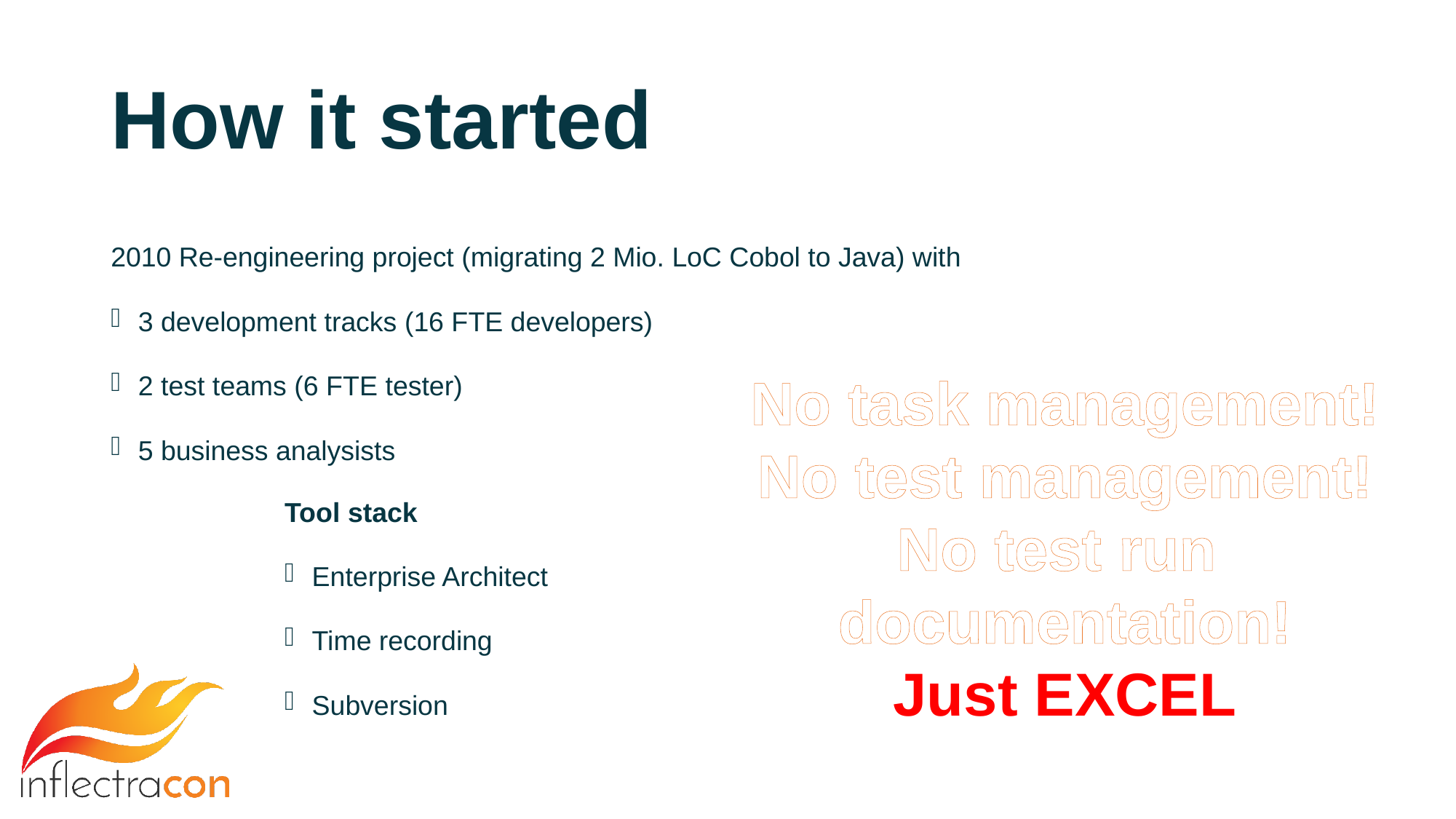

# How it started
2010 Re-engineering project (migrating 2 Mio. LoC Cobol to Java) with
3 development tracks (16 FTE developers)
2 test teams (6 FTE tester)
5 business analysists
No task management!
No test management!
No test run
documentation!
Just EXCEL

Tool stack
Enterprise Architect
Time recording
Subversion